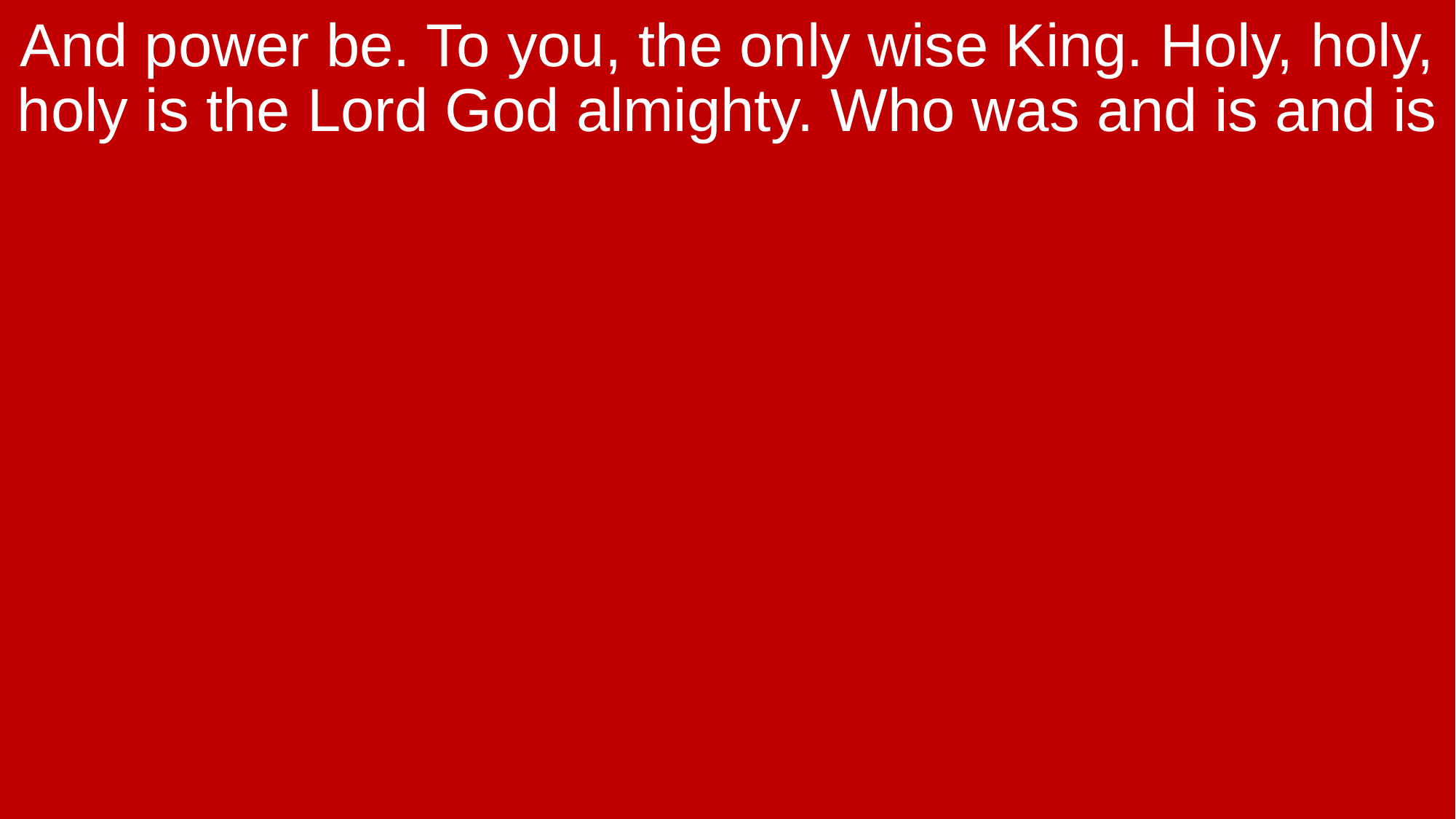

And power be. To you, the only wise King. Holy, holy, holy is the Lord God almighty. Who was and is and is